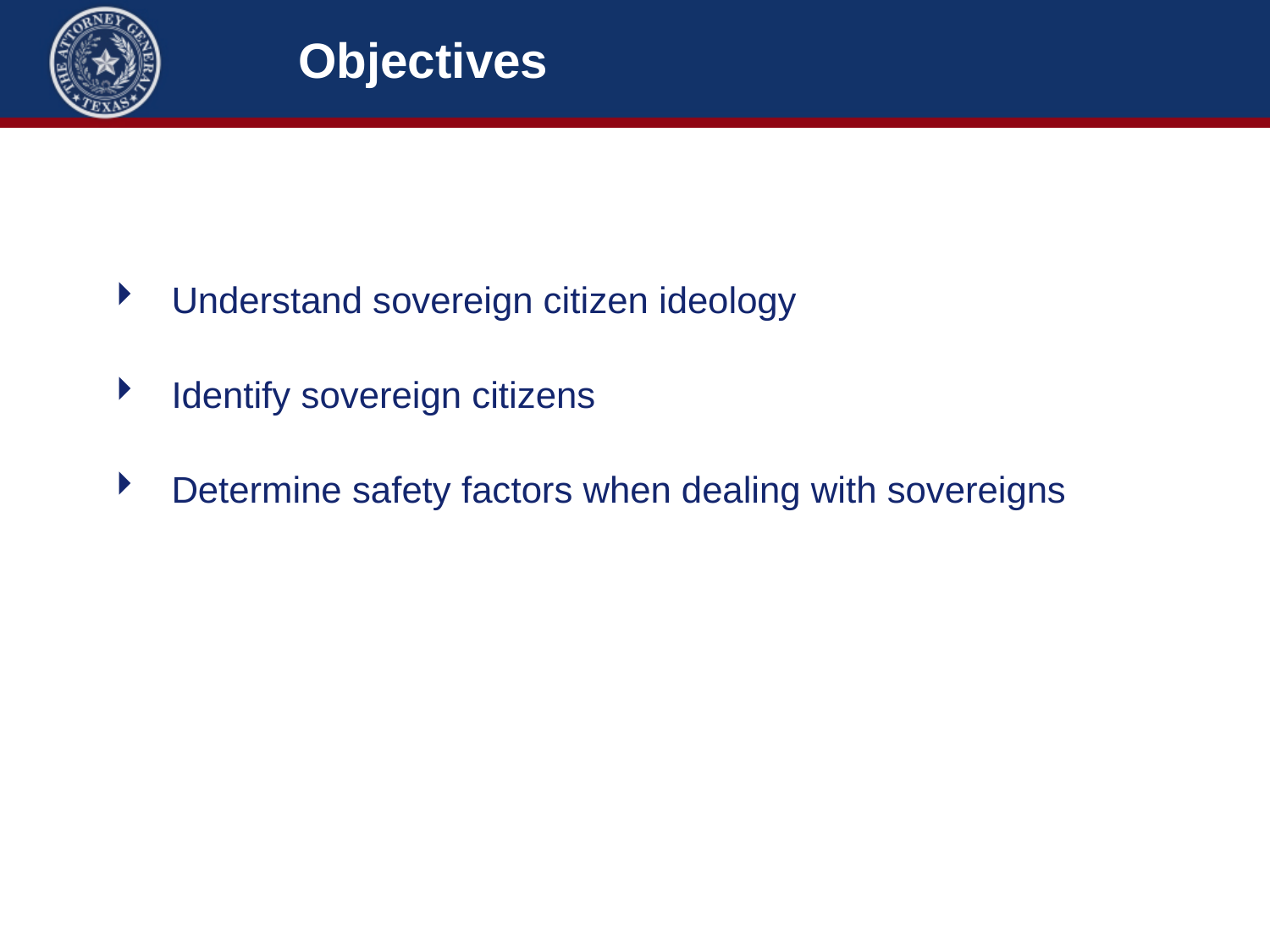

# Objectives
Understand sovereign citizen ideology

Identify sovereign citizens

Determine safety factors when dealing with sovereigns